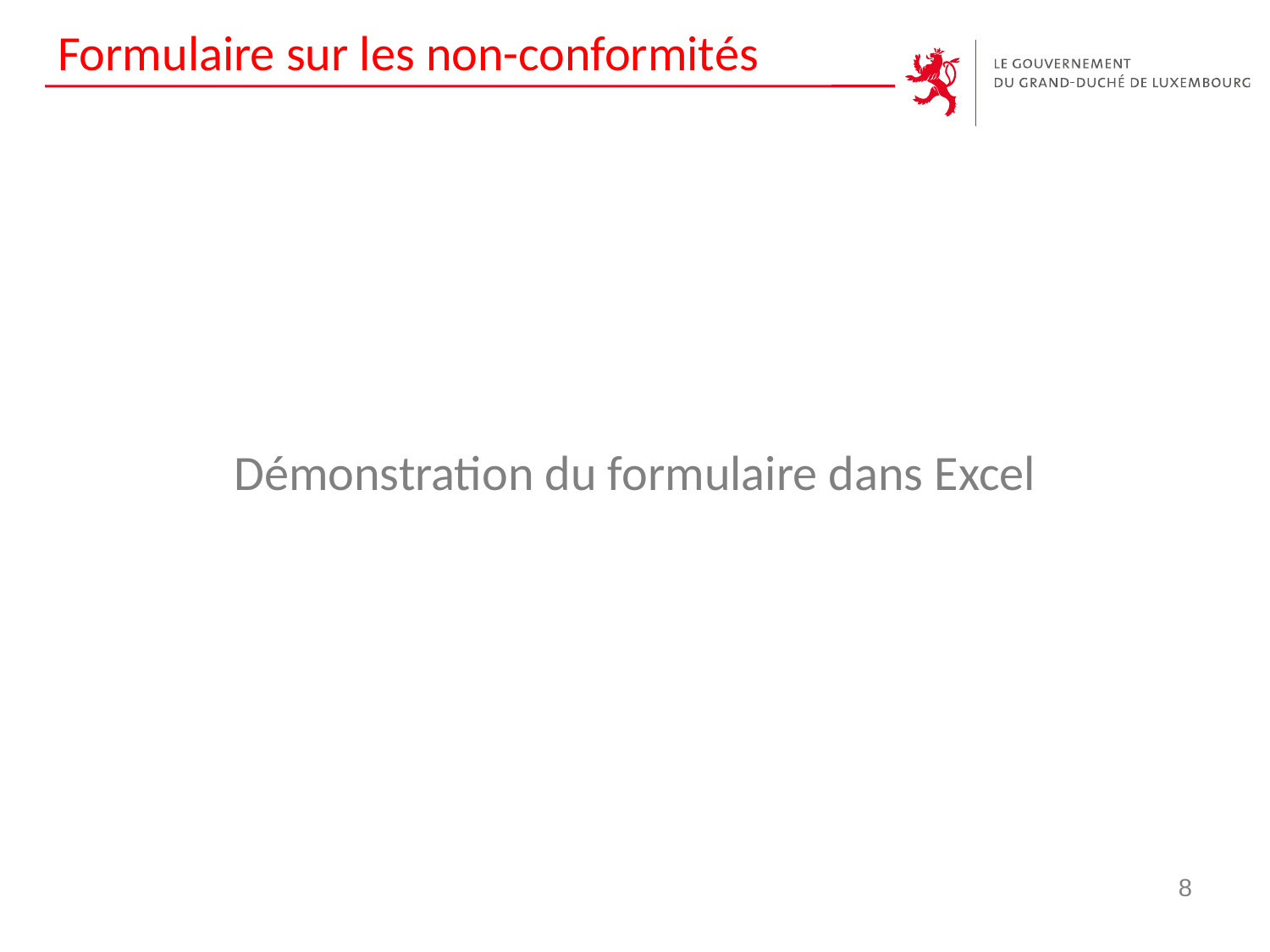

# Formulaire sur les non-conformités
Démonstration du formulaire dans Excel
8